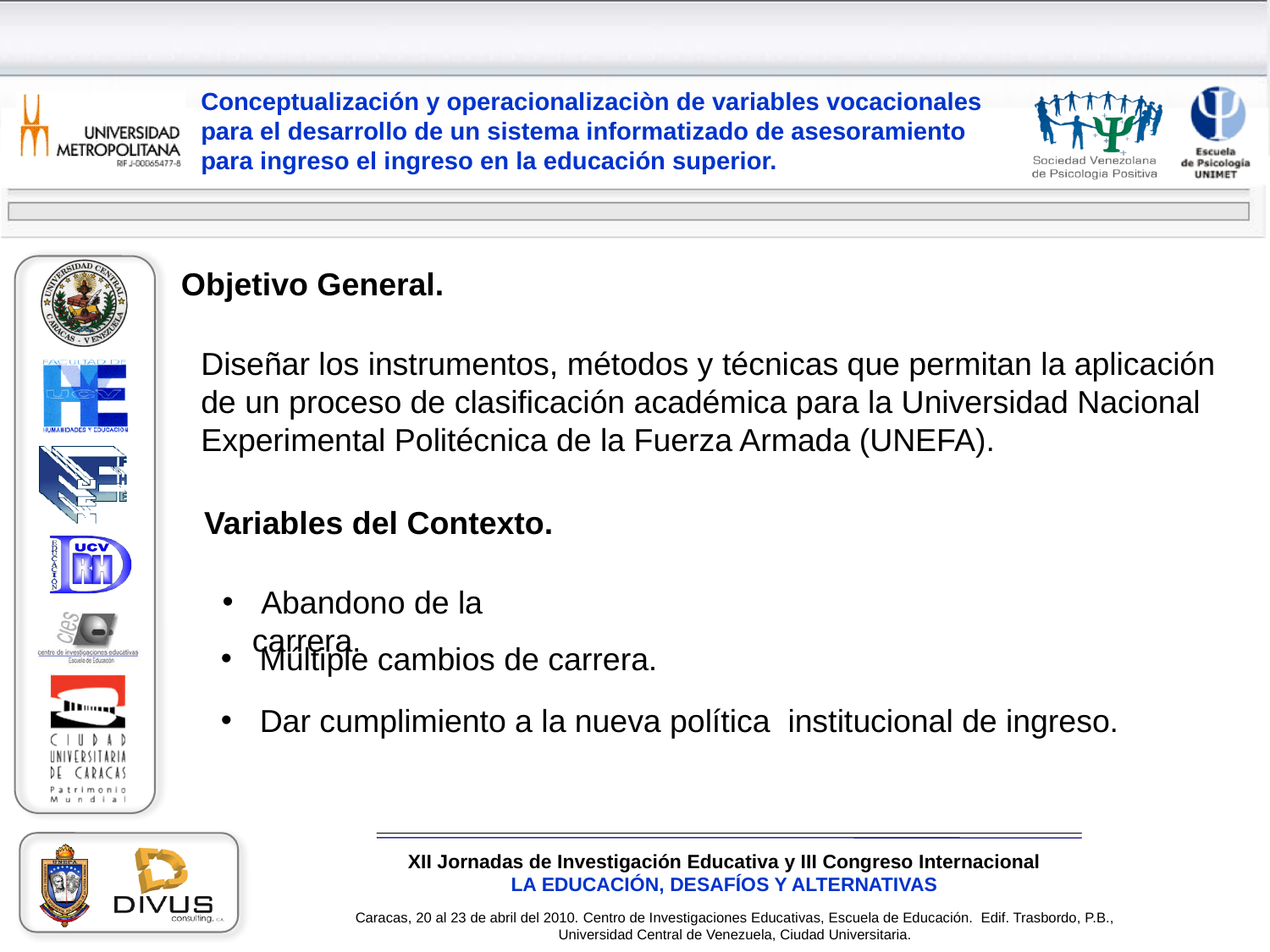

Objetivo General.
Diseñar los instrumentos, métodos y técnicas que permitan la aplicación de un proceso de clasificación académica para la Universidad Nacional Experimental Politécnica de la Fuerza Armada (UNEFA).
Variables del Contexto.
 Abandono de la carrera.
 Múltiple cambios de carrera.
 Dar cumplimiento a la nueva política  institucional de ingreso.